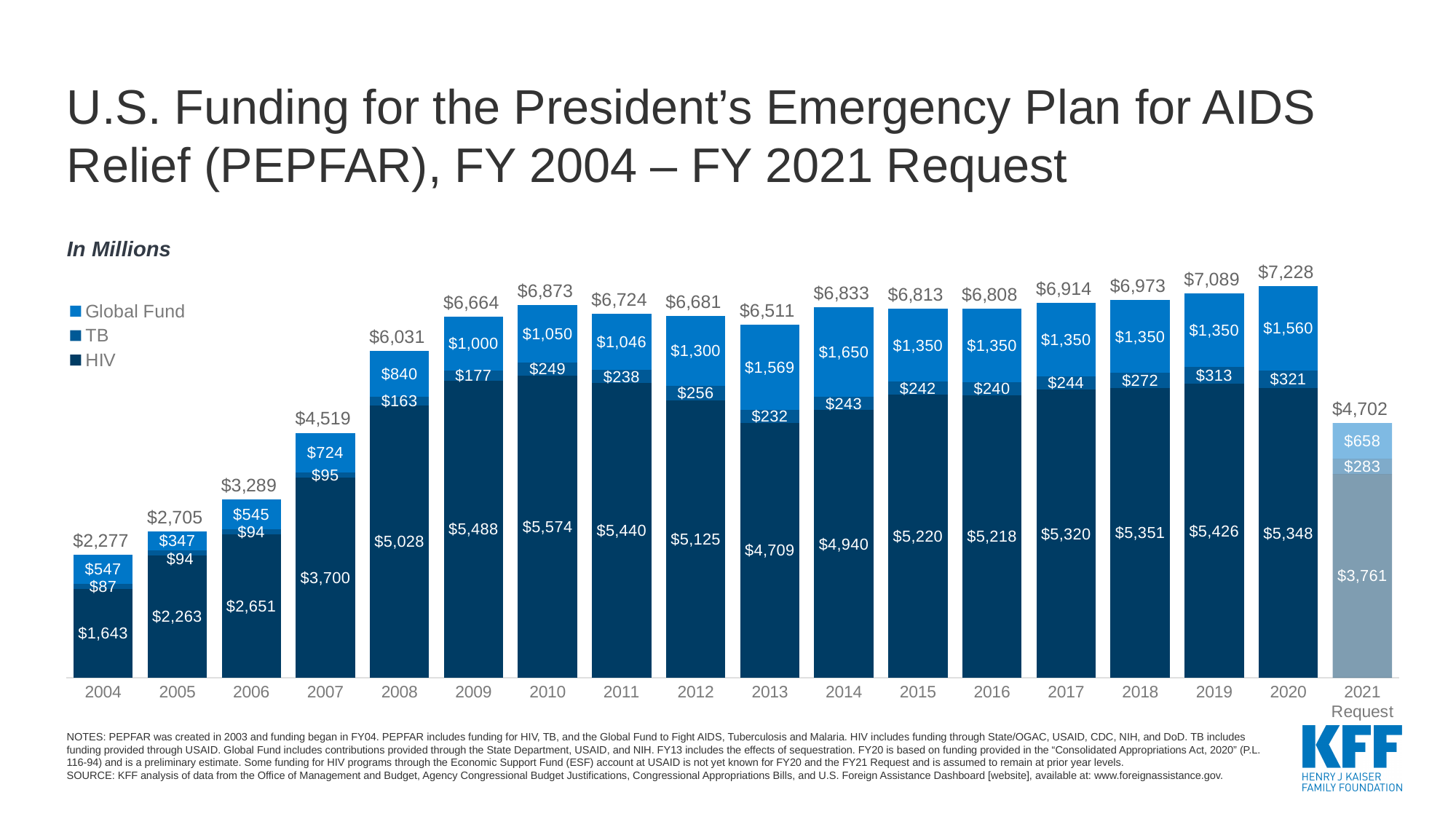

# U.S. Funding for the President’s Emergency Plan for AIDS Relief (PEPFAR), FY 2004 – FY 2021 Request

### Chart

| Category | HIV | TB | Global Fund | Total |
|---|---|---|---|---|
| 2004 | 1643.3360000000002 | 87.07 | 546.64 | 2277.0460000000003 |
| 2005 | 2263.444 | 93.96 | 347.2 | 2704.604 |
| 2006 | 2650.5619999999994 | 93.691 | 544.5 | 3288.7529999999992 |
| 2007 | 3700.407 | 94.86399999999999 | 724.0 | 4519.271000000001 |
| 2008 | 5027.837 | 163.109 | 840.31 | 6031.256000000001 |
| 2009 | 5487.55 | 176.584 | 1000.0 | 6664.134 |
| 2010 | 5573.568 | 248.958 | 1050.0 | 6872.526 |
| 2011 | 5439.584000000001 | 238.376 | 1045.8 | 6723.760000000001 |
| 2012 | 5124.754 | 256.297 | 1300.0 | 6681.0509999999995 |
| 2013 | 4709.291 | 232.496 | 1569.045 | 6510.832 |
| 2014 | 4940.197 | 242.5 | 1650.0 | 6832.697 |
| 2015 | 5220.466 | 242.325 | 1350.0 | 6812.791 |
| 2016 | 5217.701 | 240.0 | 1350.0 | 6807.701 |
| 2017 | 5320.005 | 243.64 | 1350.0 | 6913.645 |
| 2018 | 5351.096 | 272.222 | 1350.0 | 6973.317999999999 |
| 2019 | 5426.494 | 312.822 | 1350.0 | 7089.316 |
| 2020 | 5347.523 | 320.822 | 1560.0 | 7228.345 |
| 2021 Request | 3761.17 | 283.222 | 657.6 | 4701.992 |
In Millions
NOTES: PEPFAR was created in 2003 and funding began in FY04. PEPFAR includes funding for HIV, TB, and the Global Fund to Fight AIDS, Tuberculosis and Malaria. HIV includes funding through State/OGAC, USAID, CDC, NIH, and DoD. TB includes funding provided through USAID. Global Fund includes contributions provided through the State Department, USAID, and NIH. FY13 includes the effects of sequestration. FY20 is based on funding provided in the “Consolidated Appropriations Act, 2020” (P.L. 116-94) and is a preliminary estimate. Some funding for HIV programs through the Economic Support Fund (ESF) account at USAID is not yet known for FY20 and the FY21 Request and is assumed to remain at prior year levels.
SOURCE: KFF analysis of data from the Office of Management and Budget, Agency Congressional Budget Justifications, Congressional Appropriations Bills, and U.S. Foreign Assistance Dashboard [website], available at: www.foreignassistance.gov.